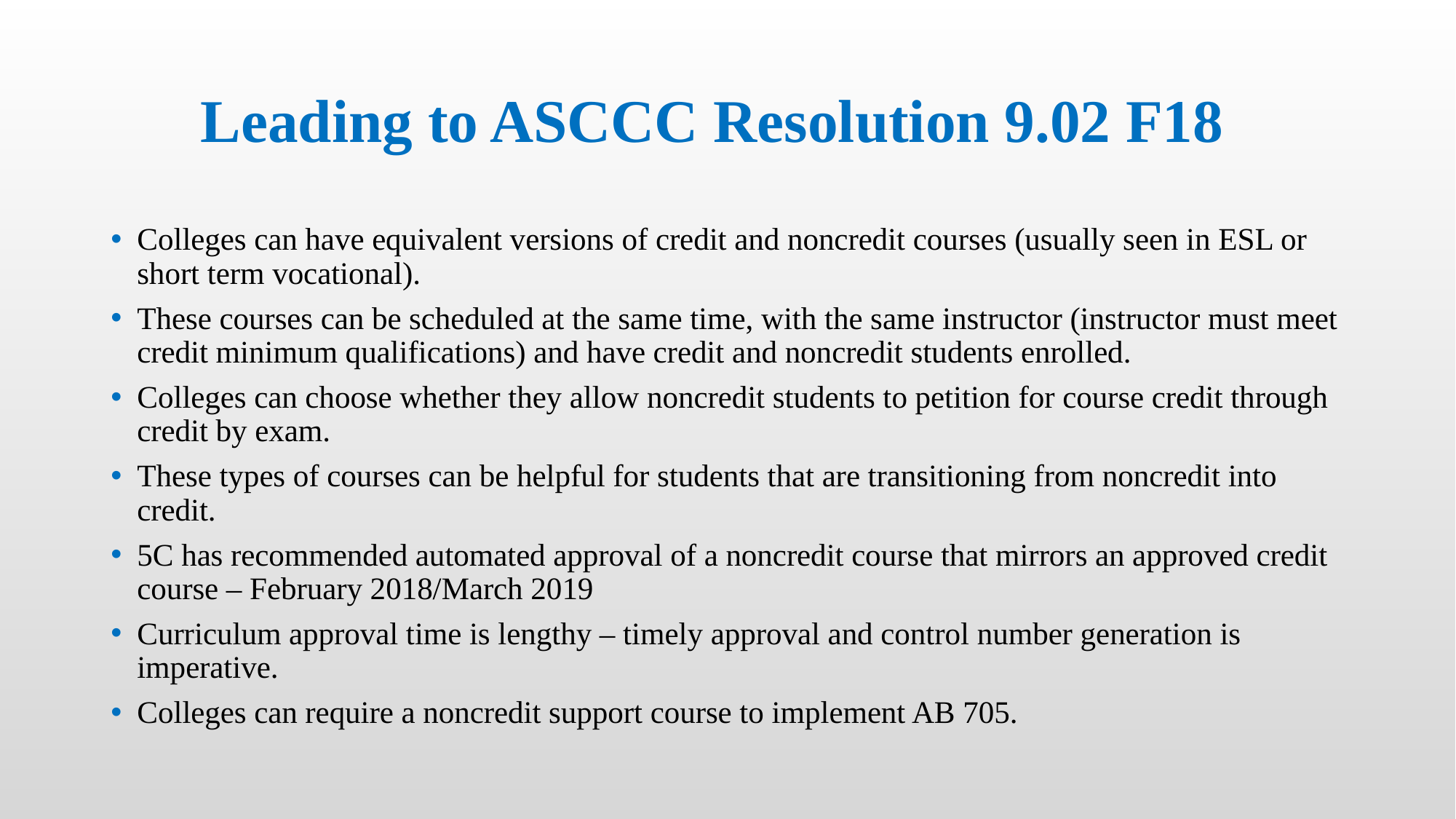

# Leading to ASCCC Resolution 9.02 F18
Colleges can have equivalent versions of credit and noncredit courses (usually seen in ESL or short term vocational).
These courses can be scheduled at the same time, with the same instructor (instructor must meet credit minimum qualifications) and have credit and noncredit students enrolled.
Colleges can choose whether they allow noncredit students to petition for course credit through credit by exam.
These types of courses can be helpful for students that are transitioning from noncredit into credit.
5C has recommended automated approval of a noncredit course that mirrors an approved credit course – February 2018/March 2019
Curriculum approval time is lengthy – timely approval and control number generation is imperative.
Colleges can require a noncredit support course to implement AB 705.